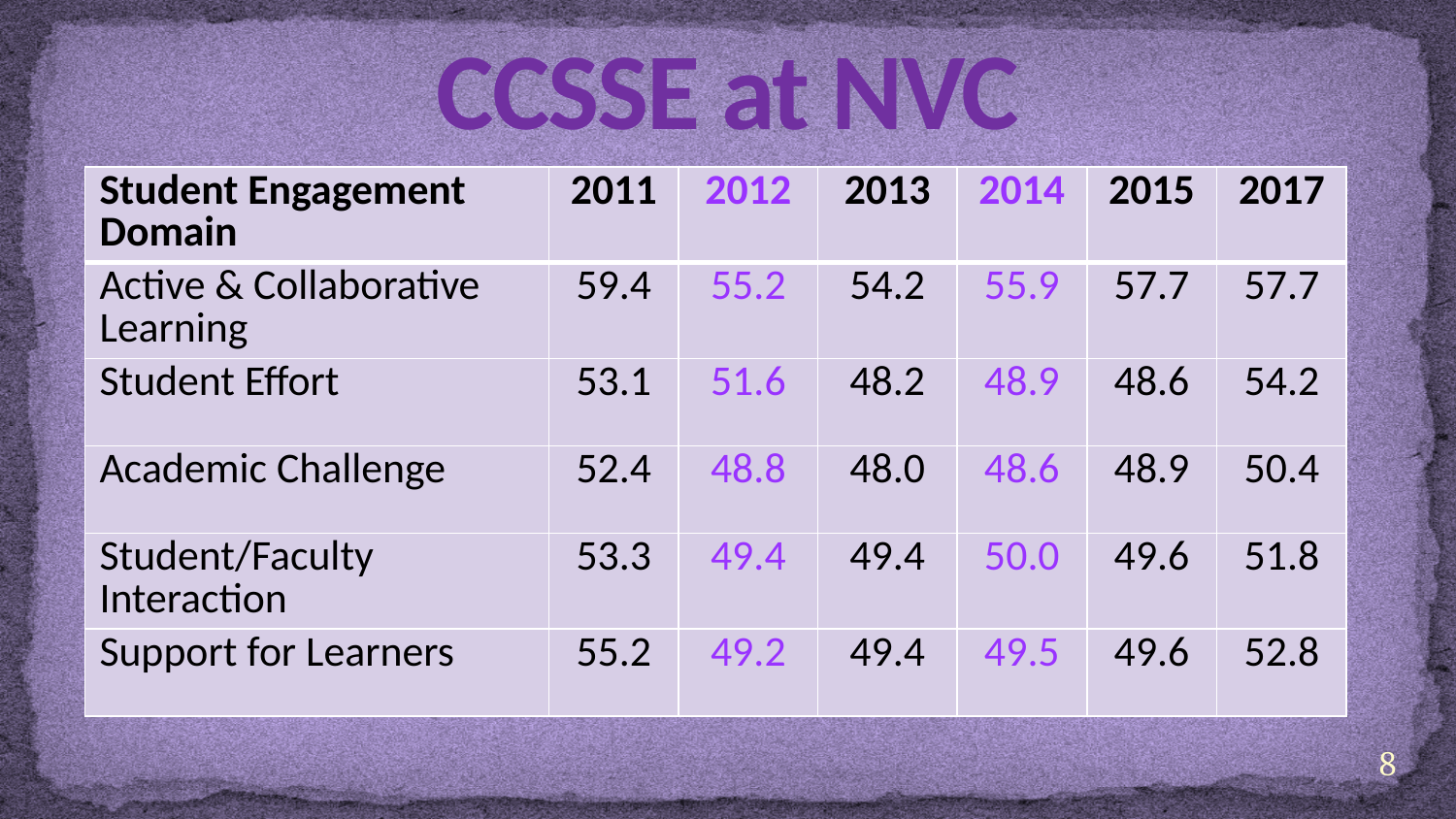

# CCSSE at NVC
| Student Engagement Domain | 2011 | 2012 | 2013 | 2014 | 2015 | 2017 |
| --- | --- | --- | --- | --- | --- | --- |
| Active & Collaborative Learning | 59.4 | 55.2 | 54.2 | 55.9 | 57.7 | 57.7 |
| Student Effort | 53.1 | 51.6 | 48.2 | 48.9 | 48.6 | 54.2 |
| Academic Challenge | 52.4 | 48.8 | 48.0 | 48.6 | 48.9 | 50.4 |
| Student/Faculty Interaction | 53.3 | 49.4 | 49.4 | 50.0 | 49.6 | 51.8 |
| Support for Learners | 55.2 | 49.2 | 49.4 | 49.5 | 49.6 | 52.8 |
8